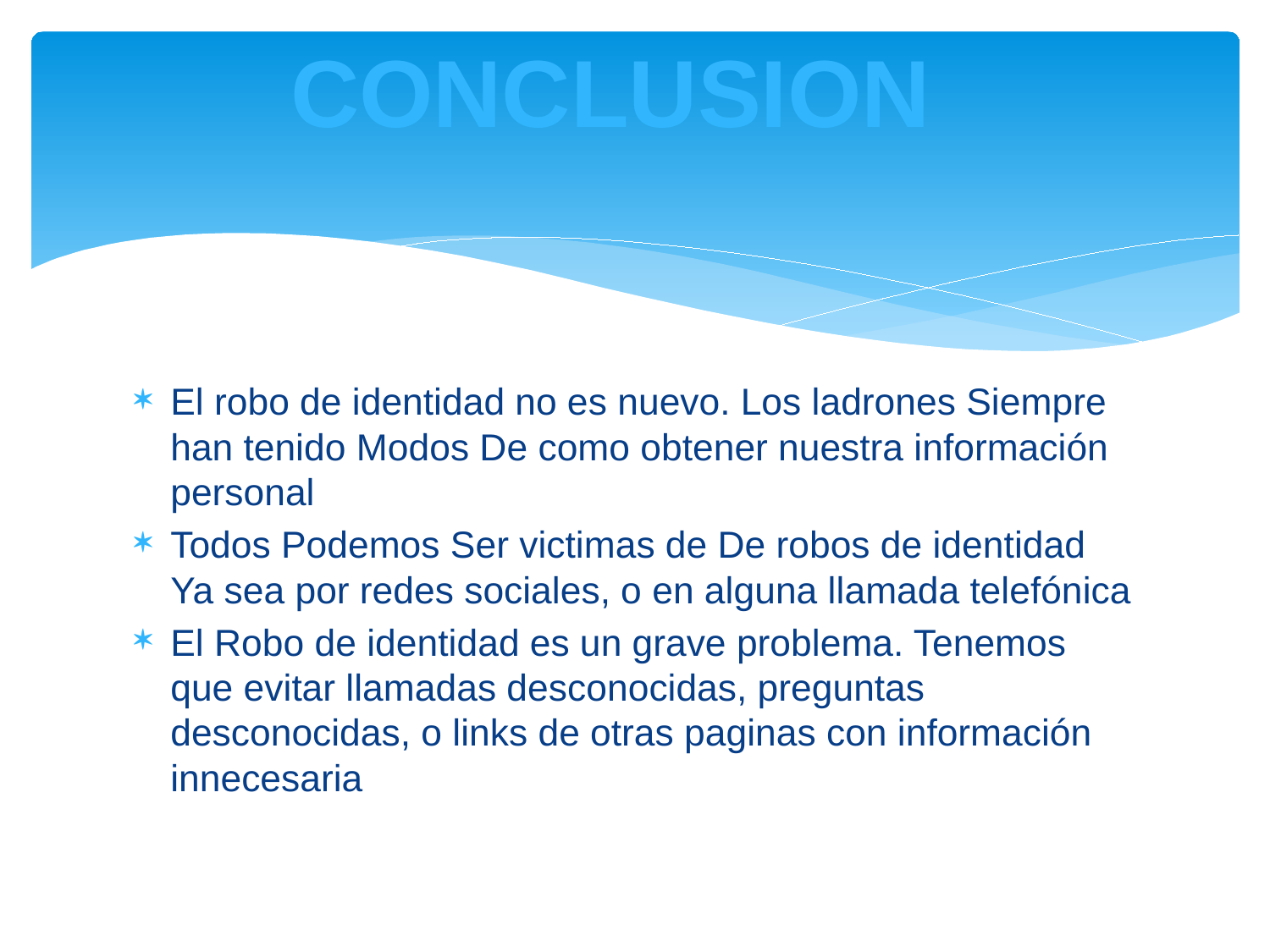

CONCLUSION
El robo de identidad no es nuevo. Los ladrones Siempre han tenido Modos De como obtener nuestra información personal
Todos Podemos Ser victimas de De robos de identidad Ya sea por redes sociales, o en alguna llamada telefónica
El Robo de identidad es un grave problema. Tenemos que evitar llamadas desconocidas, preguntas desconocidas, o links de otras paginas con información innecesaria